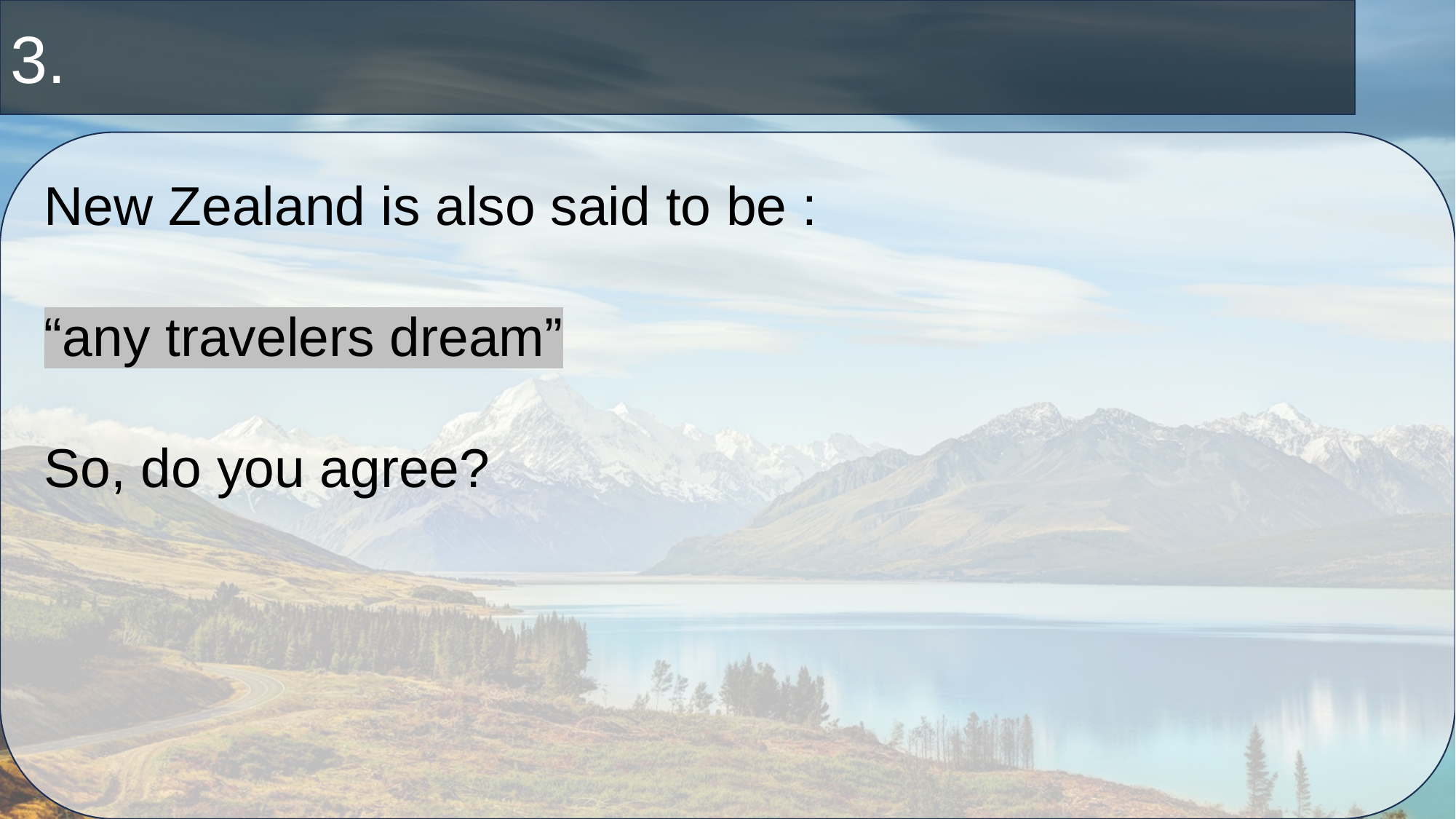

3.
New Zealand is also said to be :

“any travelers dream”

So, do you agree?